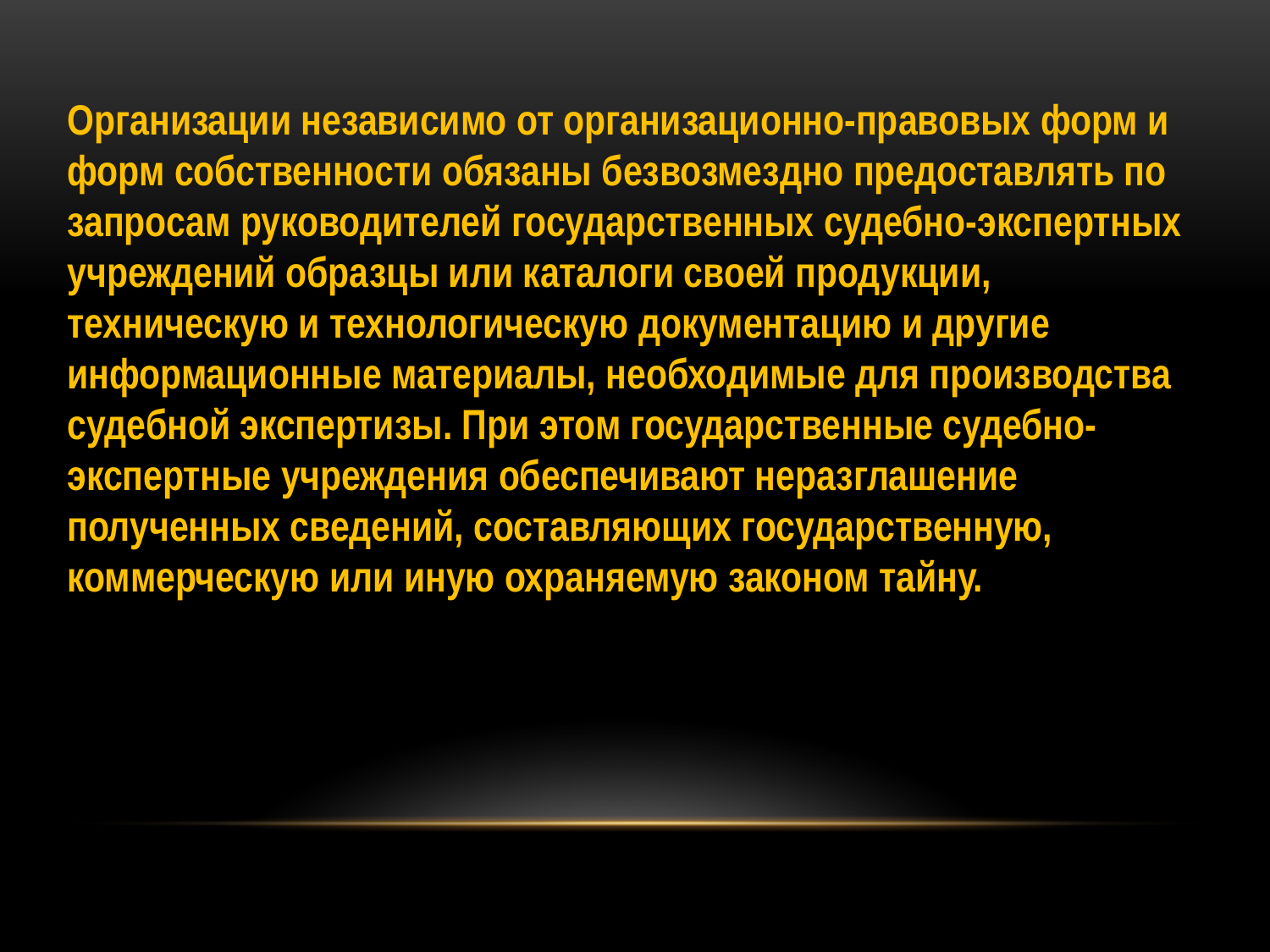

Организации независимо от организационно-правовых форм и форм собственности обязаны безвозмездно предоставлять по запросам руководителей государственных судебно-экспертных учреждений образцы или каталоги своей продукции, техническую и технологическую документацию и другие информационные материалы, необходимые для производства судебной экспертизы. При этом государственные судебно-экспертные учреждения обеспечивают неразглашение полученных сведений, составляющих государственную, коммерческую или иную охраняемую законом тайну.